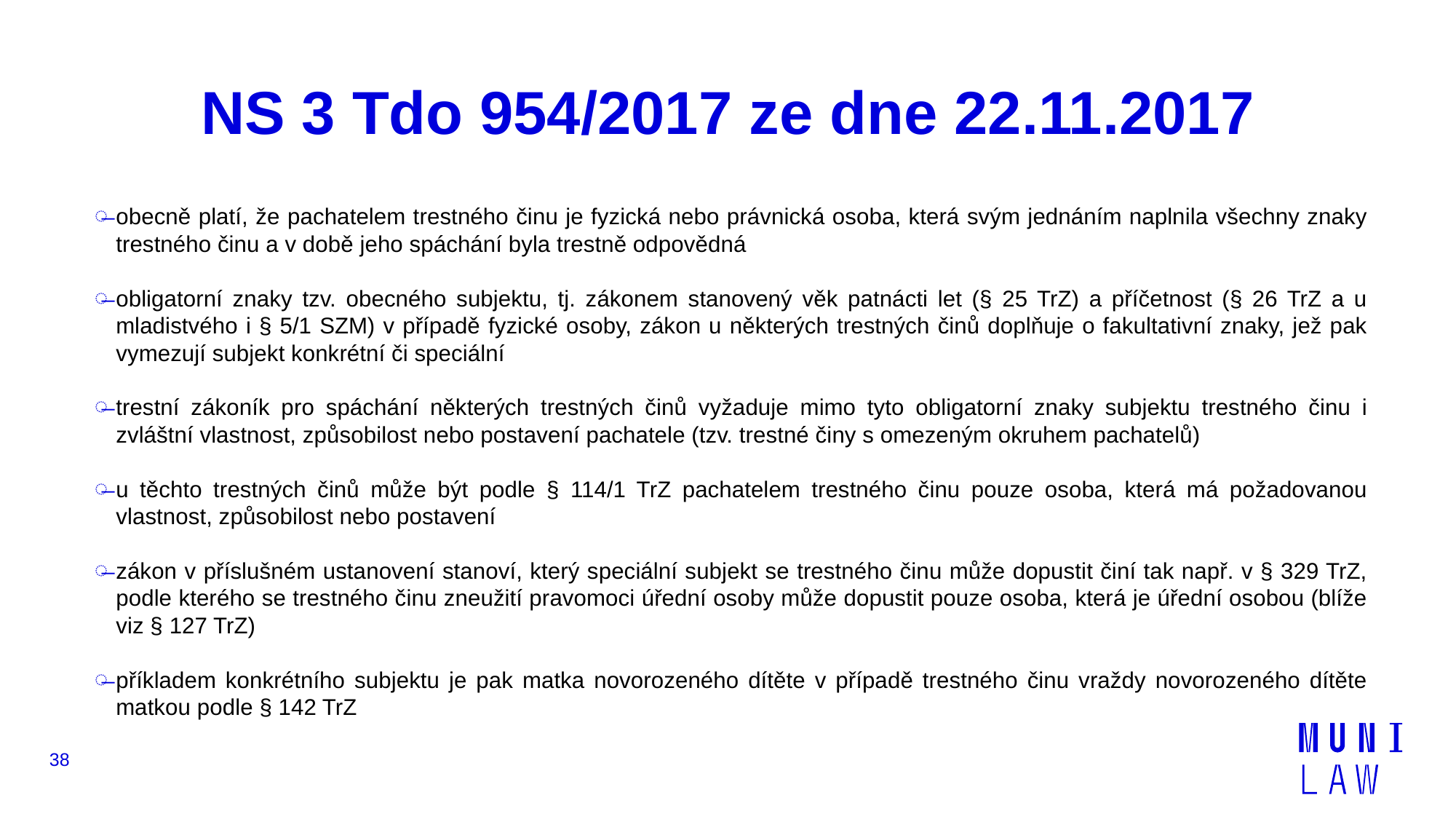

# NS 3 Tdo 954/2017 ze dne 22.11.2017
obecně platí, že pachatelem trestného činu je fyzická nebo právnická osoba, která svým jednáním naplnila všechny znaky trestného činu a v době jeho spáchání byla trestně odpovědná

obligatorní znaky tzv. obecného subjektu, tj. zákonem stanovený věk patnácti let (§ 25 TrZ) a příčetnost (§ 26 TrZ a u mladistvého i § 5/1 SZM) v případě fyzické osoby, zákon u některých trestných činů doplňuje o fakultativní znaky, jež pak vymezují subjekt konkrétní či speciální

trestní zákoník pro spáchání některých trestných činů vyžaduje mimo tyto obligatorní znaky subjektu trestného činu i zvláštní vlastnost, způsobilost nebo postavení pachatele (tzv. trestné činy s omezeným okruhem pachatelů)

u těchto trestných činů může být podle § 114/1 TrZ pachatelem trestného činu pouze osoba, která má požadovanou vlastnost, způsobilost nebo postavení

zákon v příslušném ustanovení stanoví, který speciální subjekt se trestného činu může dopustit činí tak např. v § 329 TrZ, podle kterého se trestného činu zneužití pravomoci úřední osoby může dopustit pouze osoba, která je úřední osobou (blíže viz § 127 TrZ)

příkladem konkrétního subjektu je pak matka novorozeného dítěte v případě trestného činu vraždy novorozeného dítěte matkou podle § 142 TrZ

38